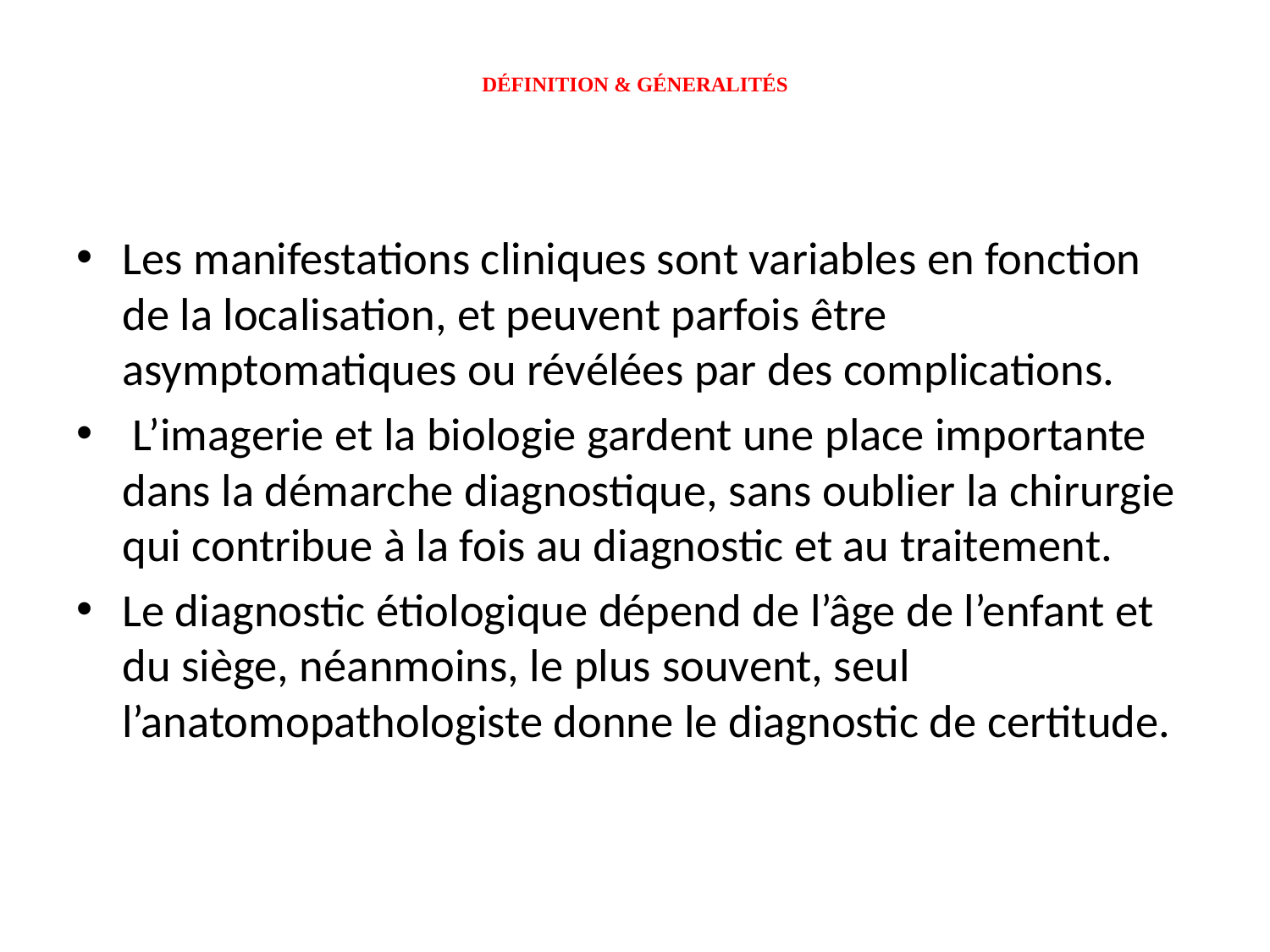

# DÉFINITION & GÉNERALITÉS
Les manifestations cliniques sont variables en fonction de la localisation, et peuvent parfois être asymptomatiques ou révélées par des complications.
 L’imagerie et la biologie gardent une place importante dans la démarche diagnostique, sans oublier la chirurgie qui contribue à la fois au diagnostic et au traitement.
Le diagnostic étiologique dépend de l’âge de l’enfant et du siège, néanmoins, le plus souvent, seul    l’anatomopathologiste donne le diagnostic de certitude.